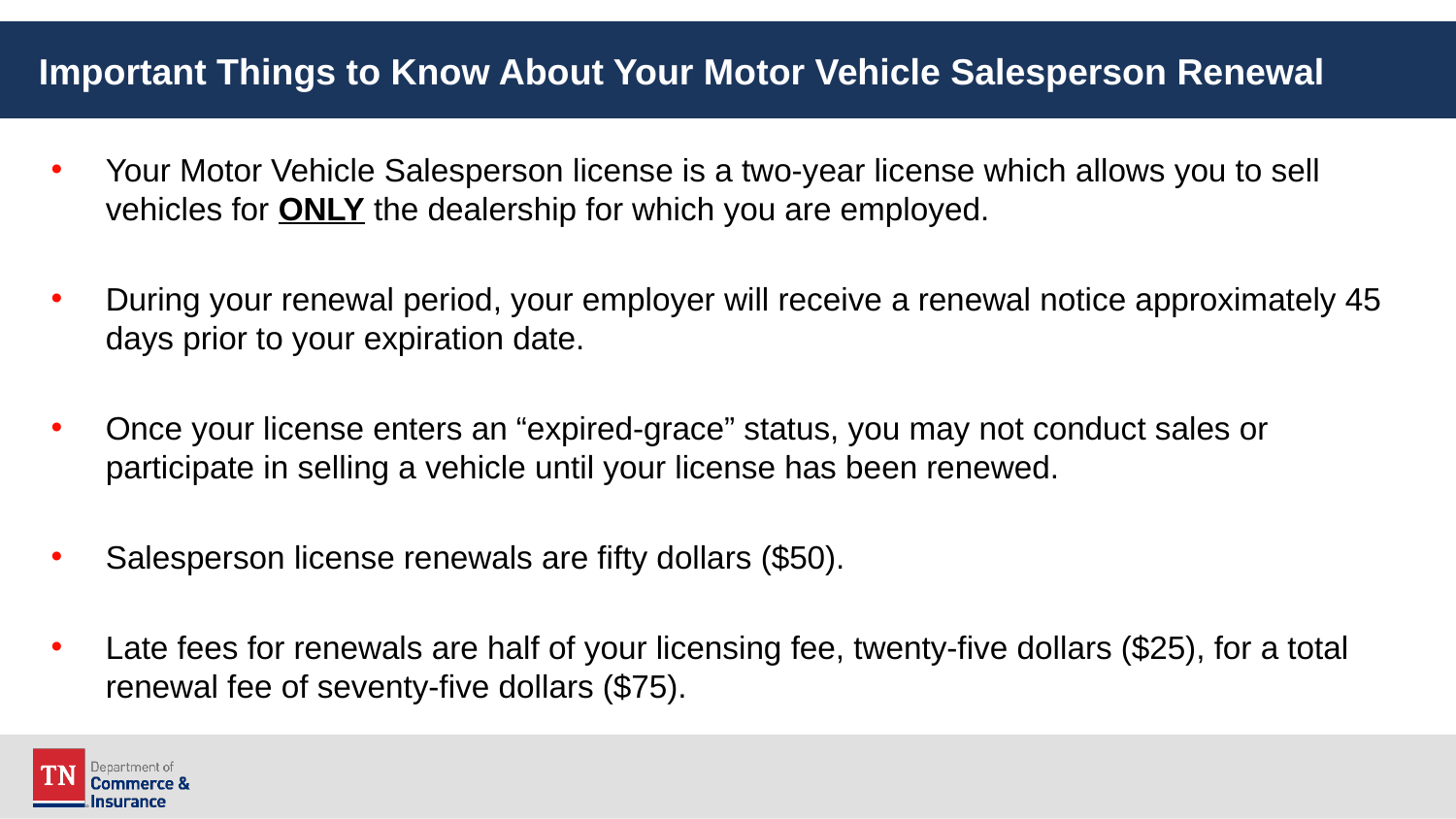

# Important Things to Know About Your Motor Vehicle Salesperson Renewal
Your Motor Vehicle Salesperson license is a two-year license which allows you to sell vehicles for ONLY the dealership for which you are employed.

During your renewal period, your employer will receive a renewal notice approximately 45 days prior to your expiration date.

Once your license enters an “expired-grace” status, you may not conduct sales or participate in selling a vehicle until your license has been renewed.

Salesperson license renewals are fifty dollars ($50).

Late fees for renewals are half of your licensing fee, twenty-five dollars ($25), for a total renewal fee of seventy-five dollars ($75).